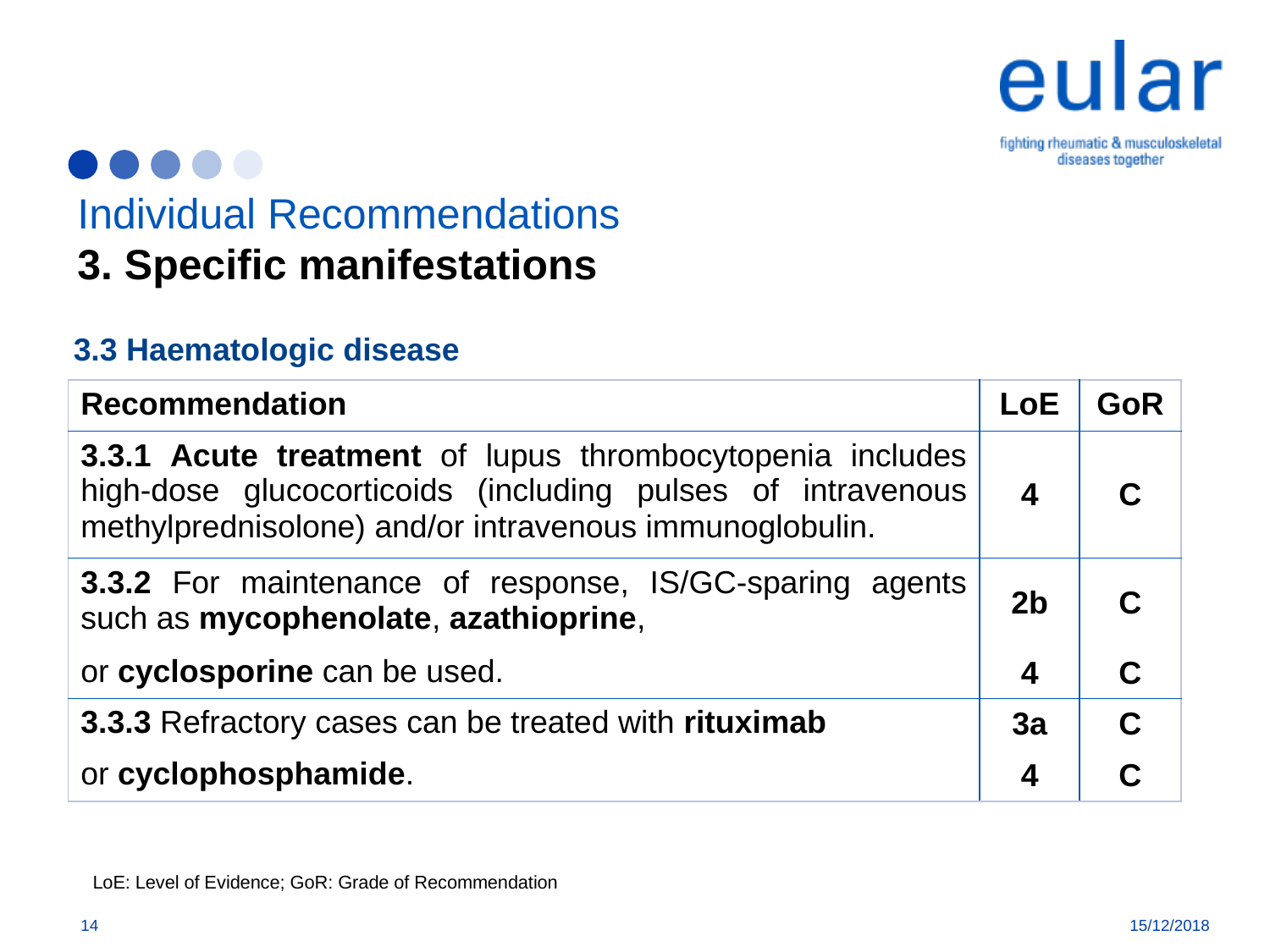

# Individual Recommendations 3. Specific manifestations
3.3 Haematologic disease
| Recommendation | LoE | GoR |
| --- | --- | --- |
| 3.3.1 Acute treatment of lupus thrombocytopenia includes high-dose glucocorticoids (including pulses of intravenous methylprednisolone) and/or intravenous immunoglobulin. | 4 | C |
| 3.3.2 For maintenance of response, IS/GC-sparing agents such as mycophenolate, azathioprine, | 2b | C |
| or cyclosporine can be used. | 4 | C |
| 3.3.3 Refractory cases can be treated with rituximab | 3a | C |
| or cyclophosphamide. | 4 | C |
LoE: Level of Evidence; GoR: Grade of Recommendation
14
15/12/2018